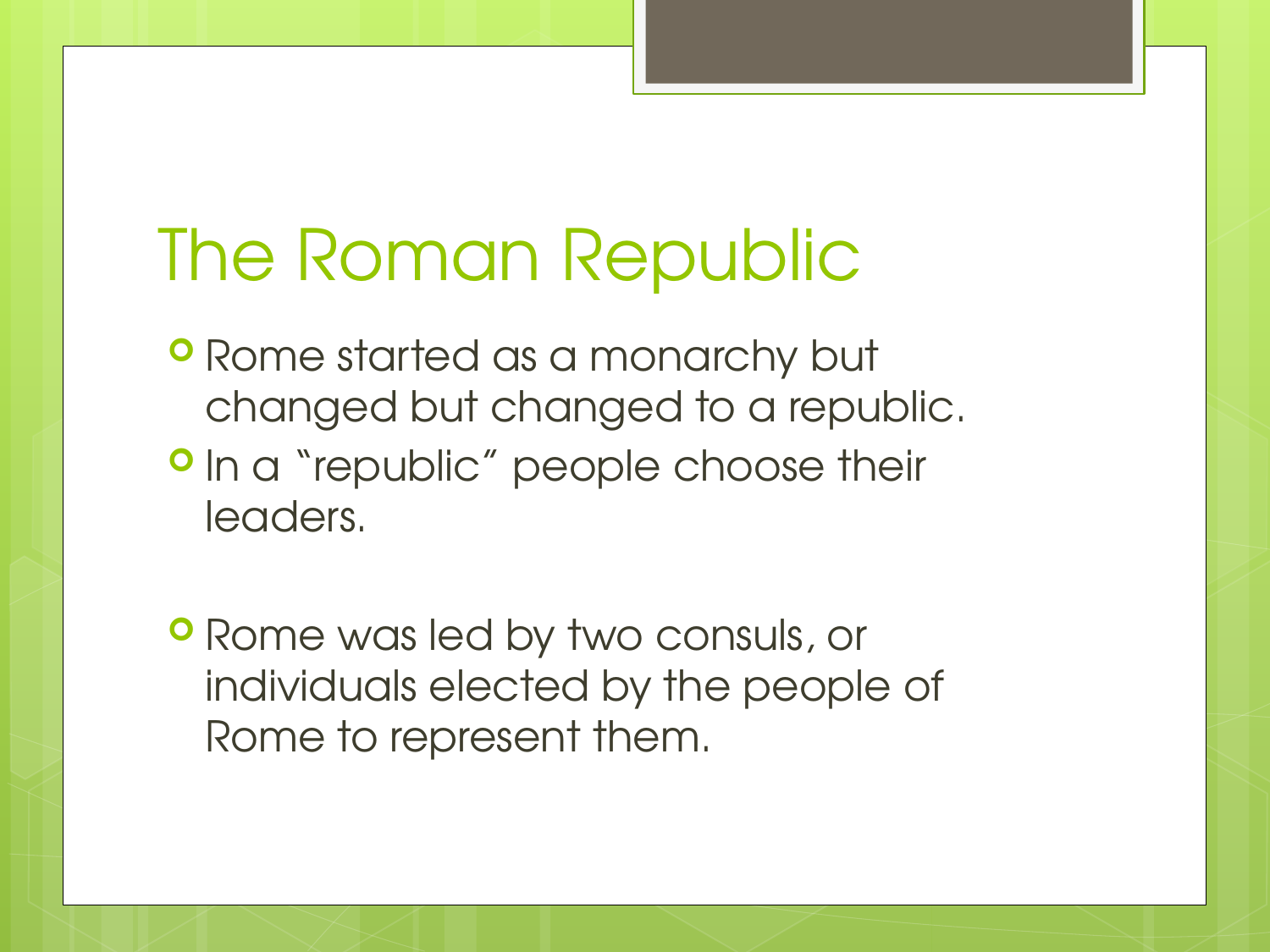

# The Roman Republic
Rome started as a monarchy but changed but changed to a republic.
In a “republic” people choose their leaders.

Rome was led by two consuls, or individuals elected by the people of Rome to represent them.